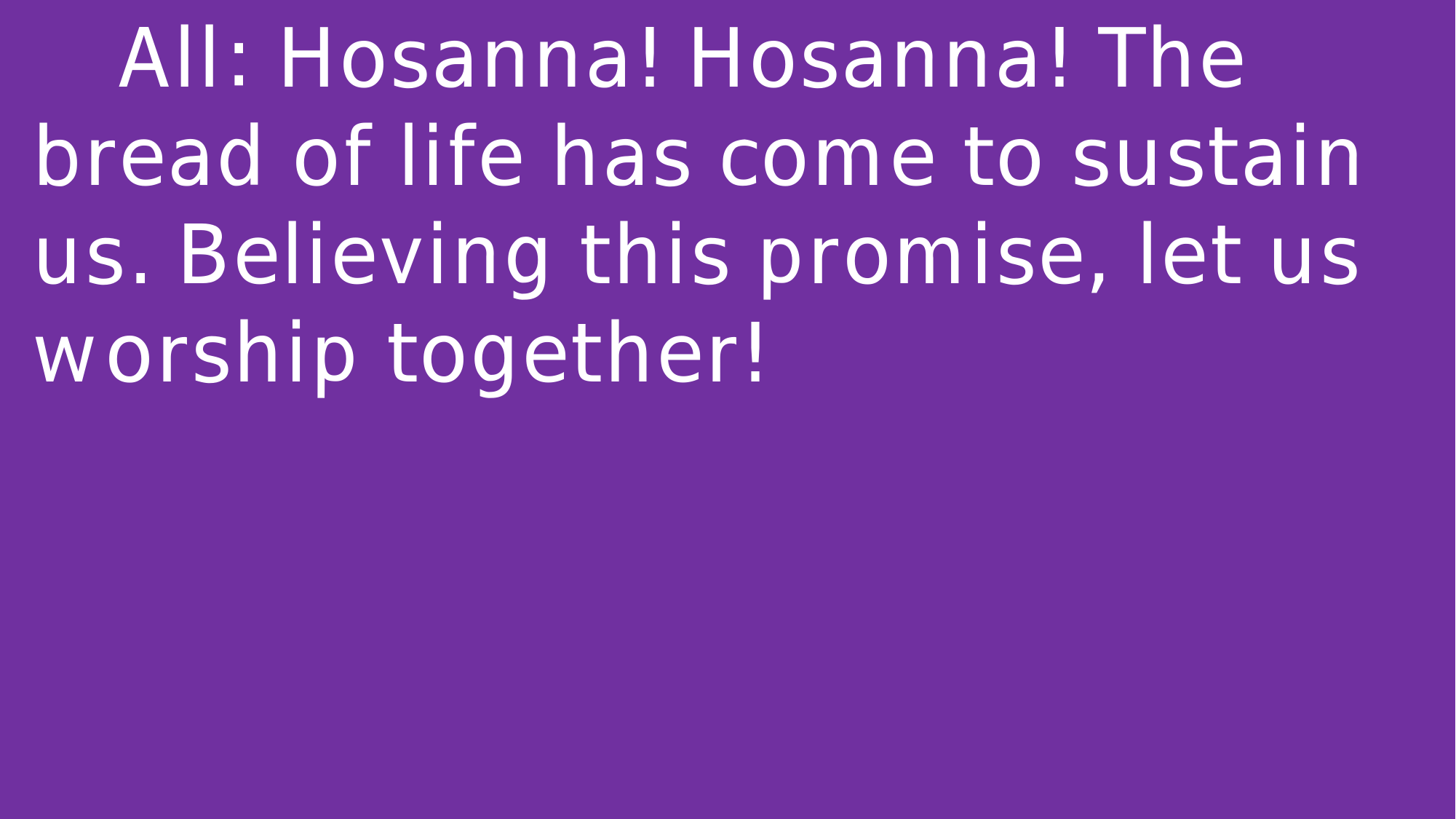

All: Hosanna! Hosanna! The
 bread of life has come to sustain
 us. Believing this promise, let us
 worship together!